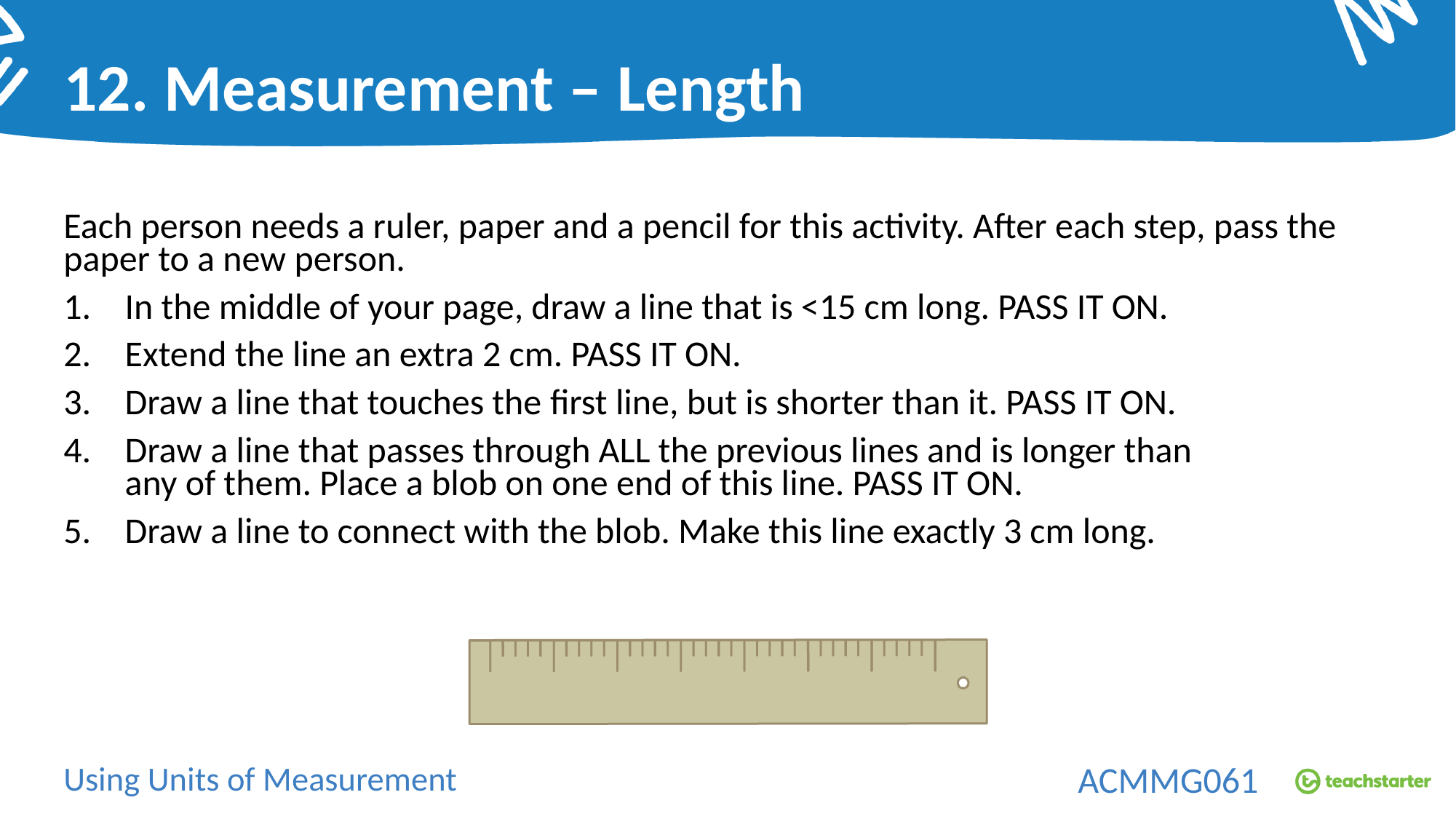

12. Measurement – Length
Each person needs a ruler, paper and a pencil for this activity. After each step, pass the paper to a new person.
In the middle of your page, draw a line that is <15 cm long. PASS IT ON.
Extend the line an extra 2 cm. PASS IT ON.
Draw a line that touches the first line, but is shorter than it. PASS IT ON.
Draw a line that passes through ALL the previous lines and is longer than
any of them. Place a blob on one end of this line. PASS IT ON.
Draw a line to connect with the blob. Make this line exactly 3 cm long.
Using Units of Measurement
ACMMG061